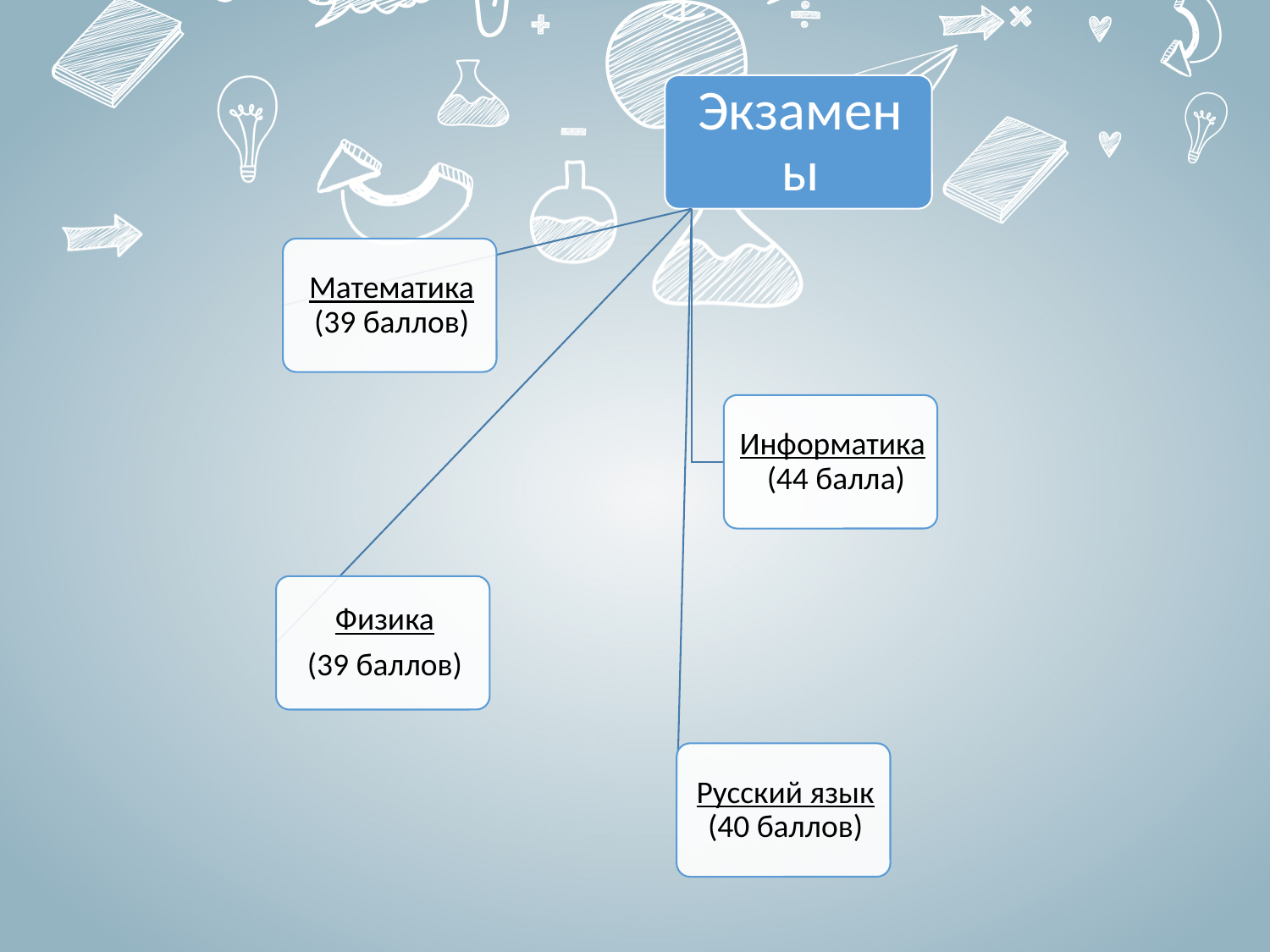

Экзамены
Математика (39 баллов)
Информатика  (44 балла)
Физика
(39 баллов)
Русский язык (40 баллов)